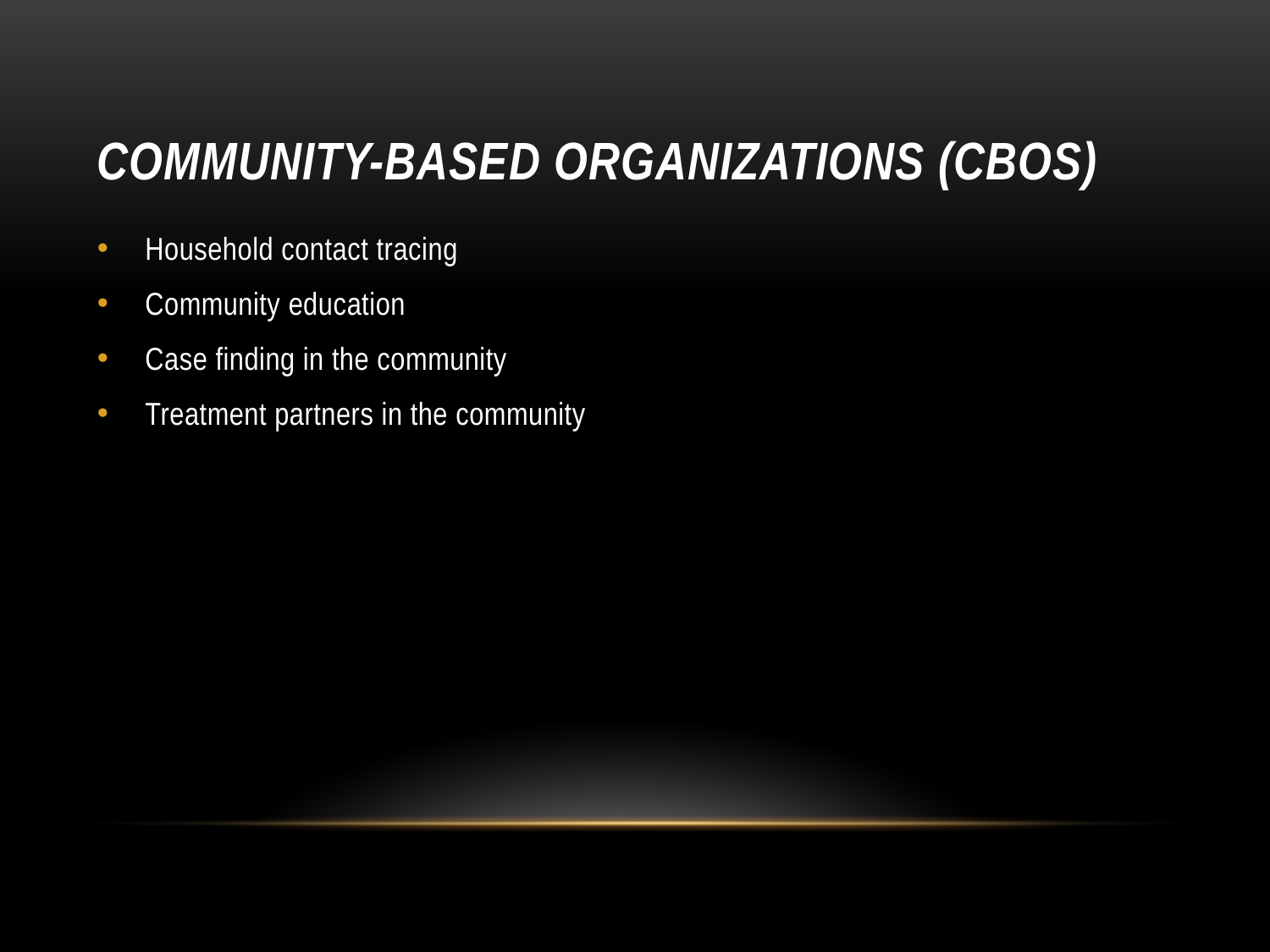

# Community-based organizations (CBOs)
Household contact tracing
Community education
Case finding in the community
Treatment partners in the community